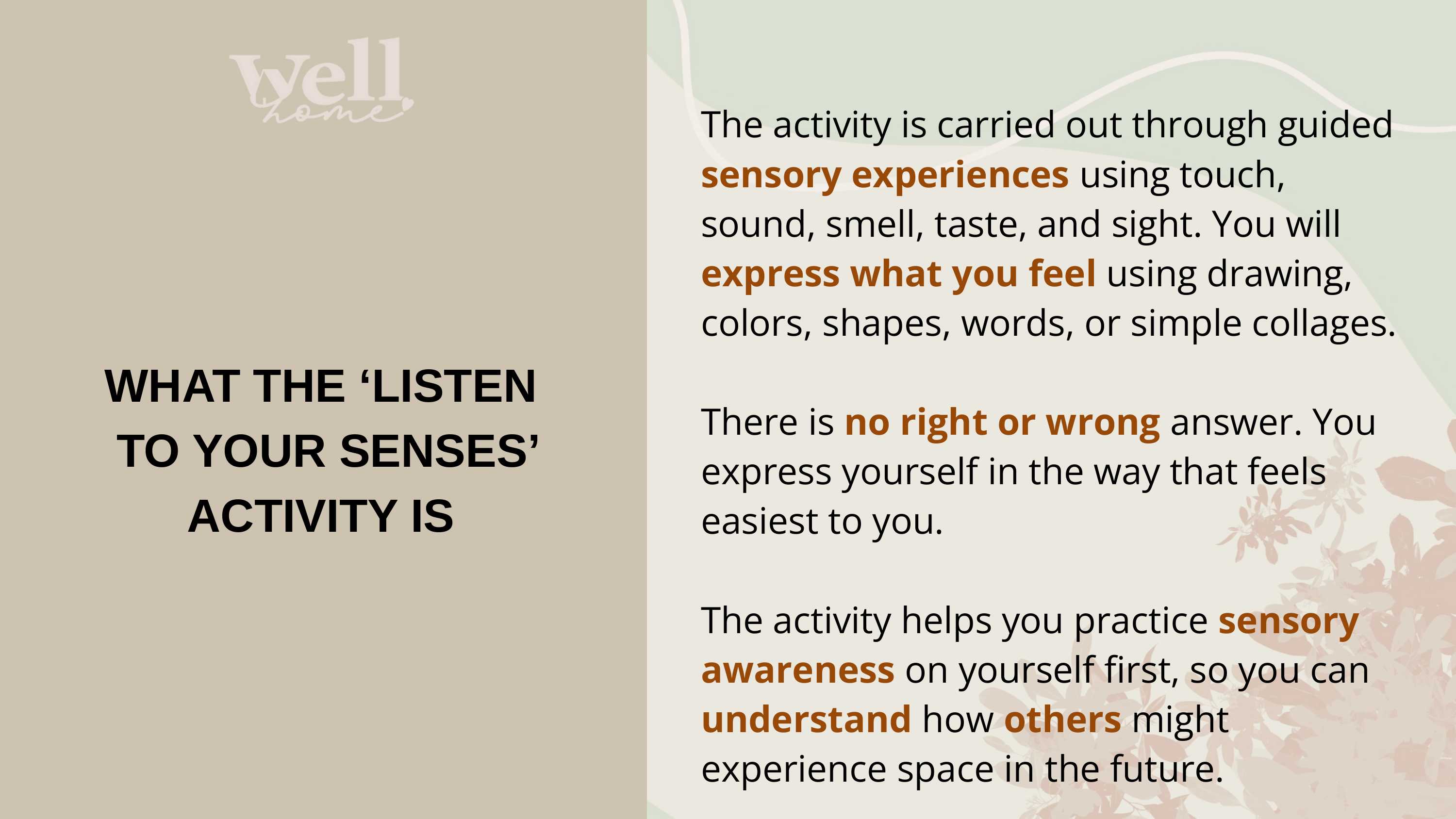

The activity is carried out through guided sensory experiences using touch, sound, smell, taste, and sight. You will express what you feel using drawing, colors, shapes, words, or simple collages.

There is no right or wrong answer. You express yourself in the way that feels easiest to you.

The activity helps you practice sensory awareness on yourself first, so you can understand how others might experience space in the future.
WHAT THE ‘LISTEN
 TO YOUR SENSES’ ACTIVITY IS